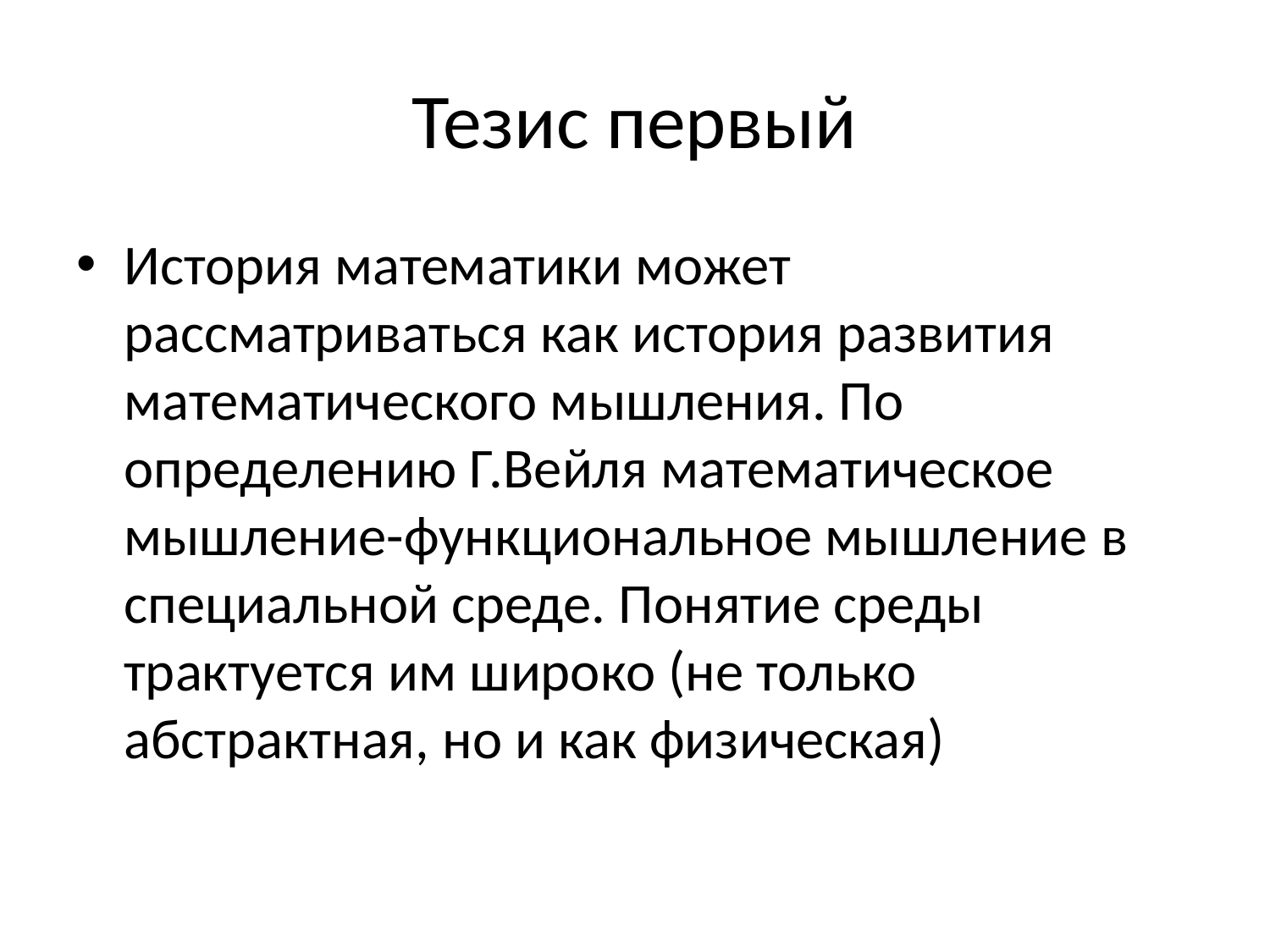

# Тезис первый
История математики может рассматриваться как история развития математического мышления. По определению Г.Вейля математическое мышление-функциональное мышление в специальной среде. Понятие среды трактуется им широко (не только абстрактная, но и как физическая)